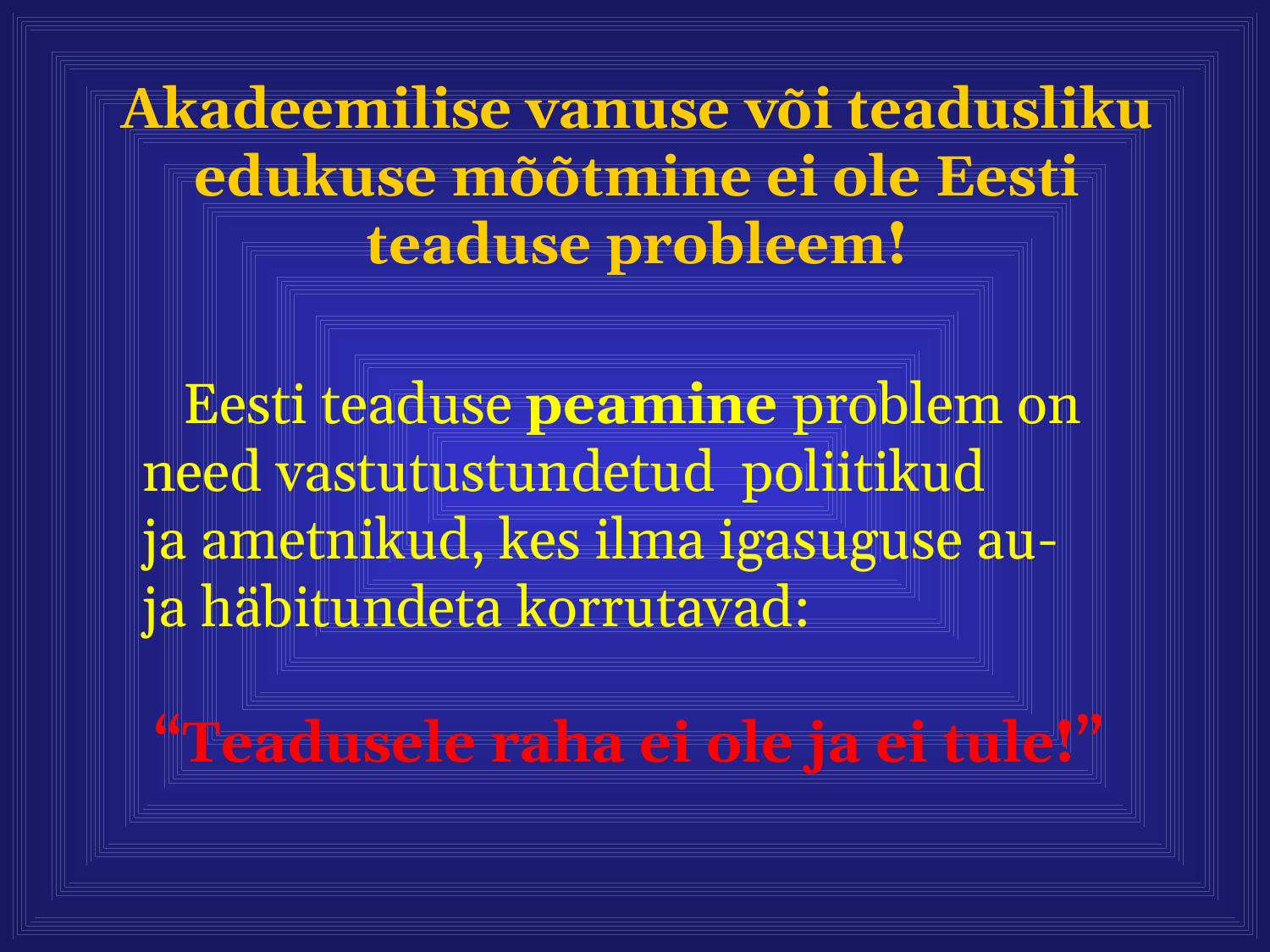

# Akadeemilise vanuse või teadusliku edukuse mõõtmine ei ole Eesti teaduse probleem!
   Eesti teaduse peamine problem on need vastutustundetud  poliitikud ja ametnikud, kes ilma igasuguse au- ja häbitundeta korrutavad:

“Teadusele raha ei ole ja ei tule!”